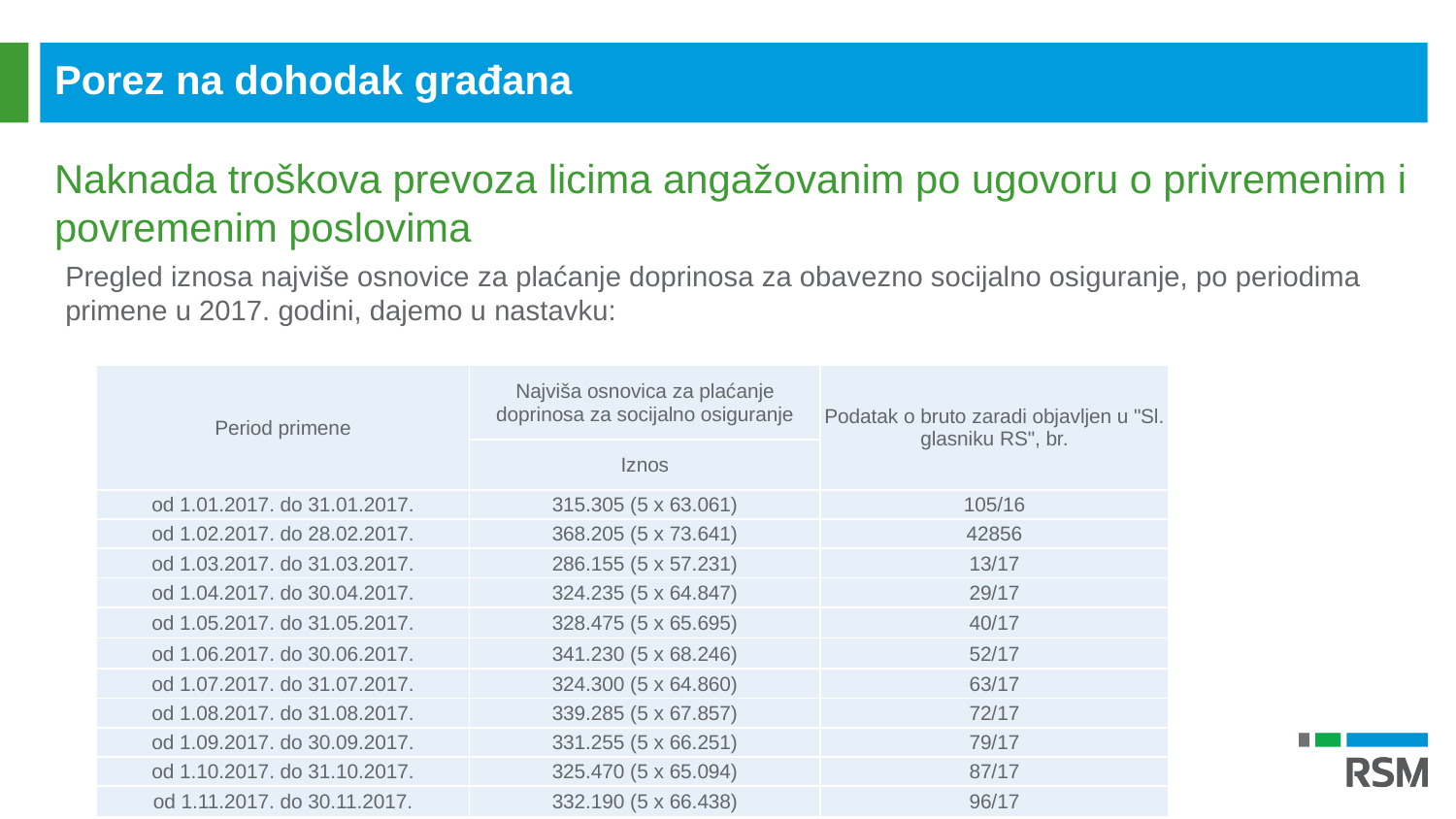

Porez na dohodak građana
Naknada troškova prevoza licima angažovanim po ugovoru o privremenim i povremenim poslovima

Pregled iznosa najviše osnovice za plaćanje doprinosa za obavezno socijalno osiguranje, po periodima primene u 2017. godini, dajemo u nastavku:

| Period primene | Najviša osnovica za plaćanje doprinosa za socijalno osiguranje | Podatak o bruto zaradi objavljen u "Sl. glasniku RS", br. |
| --- | --- | --- |
|  | Iznos |  |
| od 1.01.2017. do 31.01.2017. | 315.305 (5 x 63.061) | 105/16 |
| od 1.02.2017. do 28.02.2017. | 368.205 (5 x 73.641) | 42856 |
| od 1.03.2017. do 31.03.2017. | 286.155 (5 x 57.231) | 13/17 |
| od 1.04.2017. do 30.04.2017. | 324.235 (5 x 64.847) | 29/17 |
| od 1.05.2017. do 31.05.2017. | 328.475 (5 x 65.695) | 40/17 |
| od 1.06.2017. do 30.06.2017. | 341.230 (5 x 68.246) | 52/17 |
| od 1.07.2017. do 31.07.2017. | 324.300 (5 x 64.860) | 63/17 |
| od 1.08.2017. do 31.08.2017. | 339.285 (5 x 67.857) | 72/17 |
| od 1.09.2017. do 30.09.2017. | 331.255 (5 x 66.251) | 79/17 |
| od 1.10.2017. do 31.10.2017. | 325.470 (5 x 65.094) | 87/17 |
| od 1.11.2017. do 30.11.2017. | 332.190 (5 x 66.438) | 96/17 |